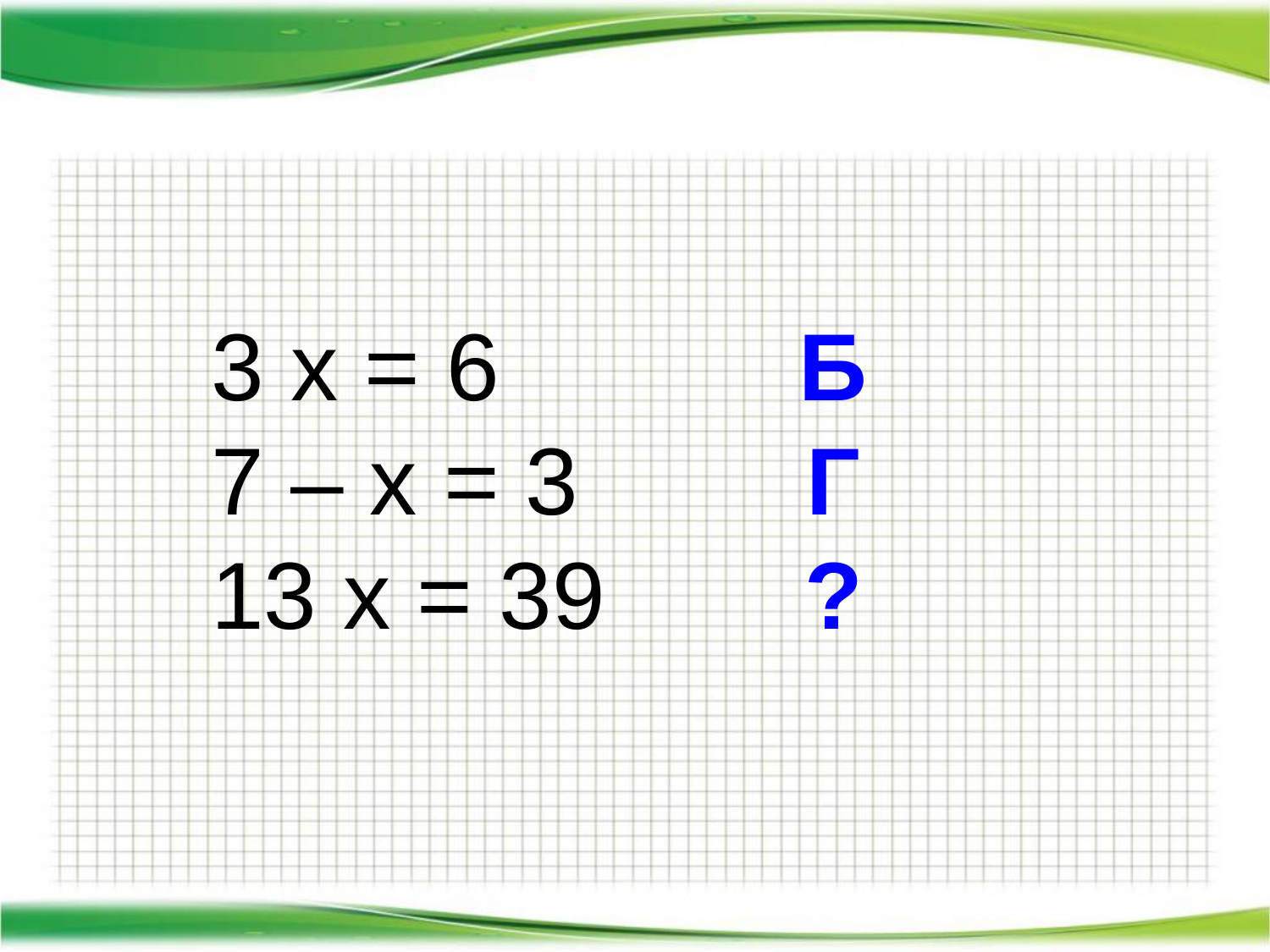

3 х = 6
7 – х = 3
13 х = 39
Б
Г
?